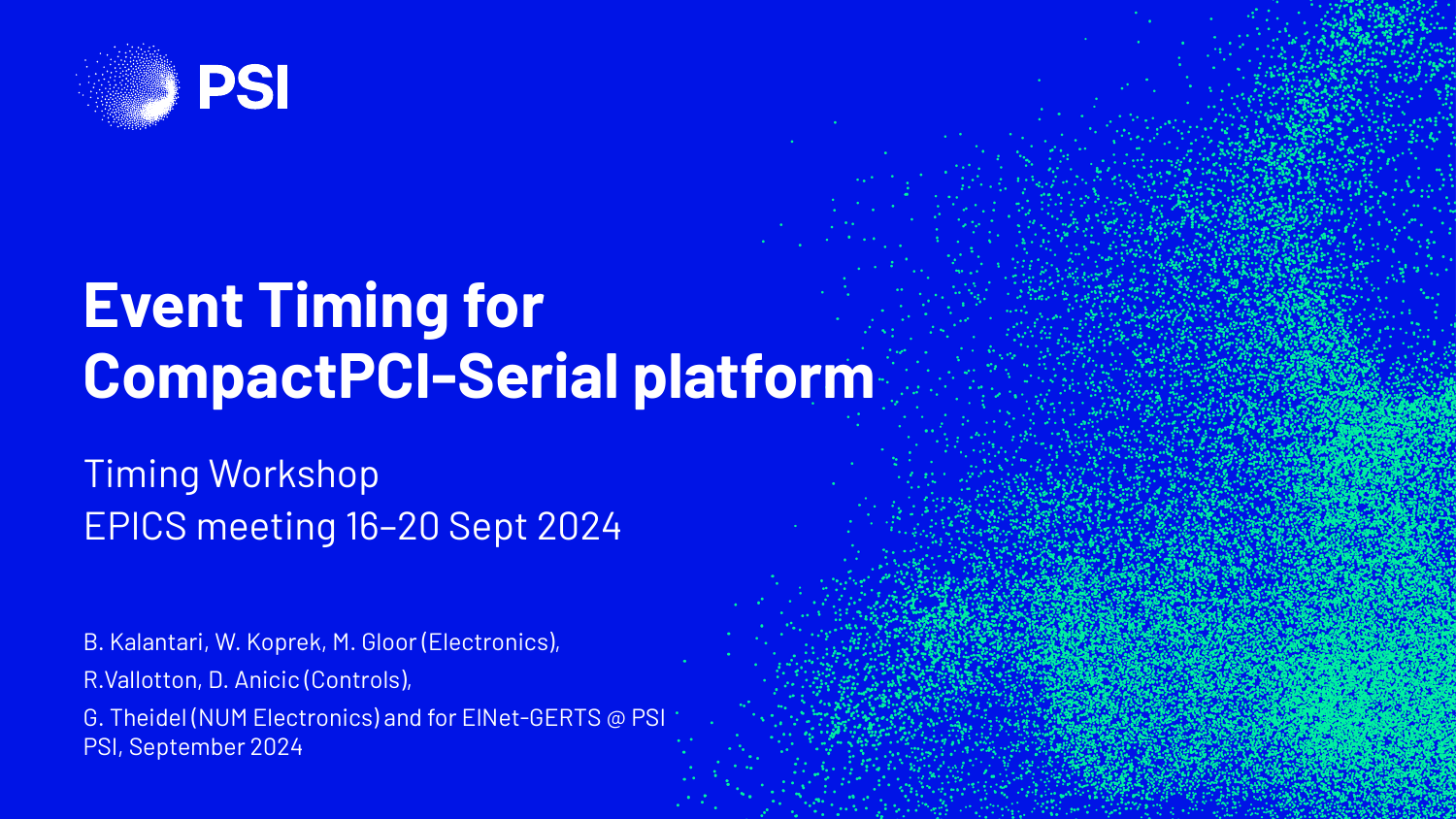

# Event Timing for CompactPCI-Serial platform
Timing Workshop
EPICS meeting 16–20 Sept 2024
B. Kalantari, W. Koprek, M. Gloor (Electronics),
R.Vallotton, D. Anicic (Controls),
G. Theidel (NUM Electronics) and for ElNet-GERTS @ PSI
PSI, September 2024